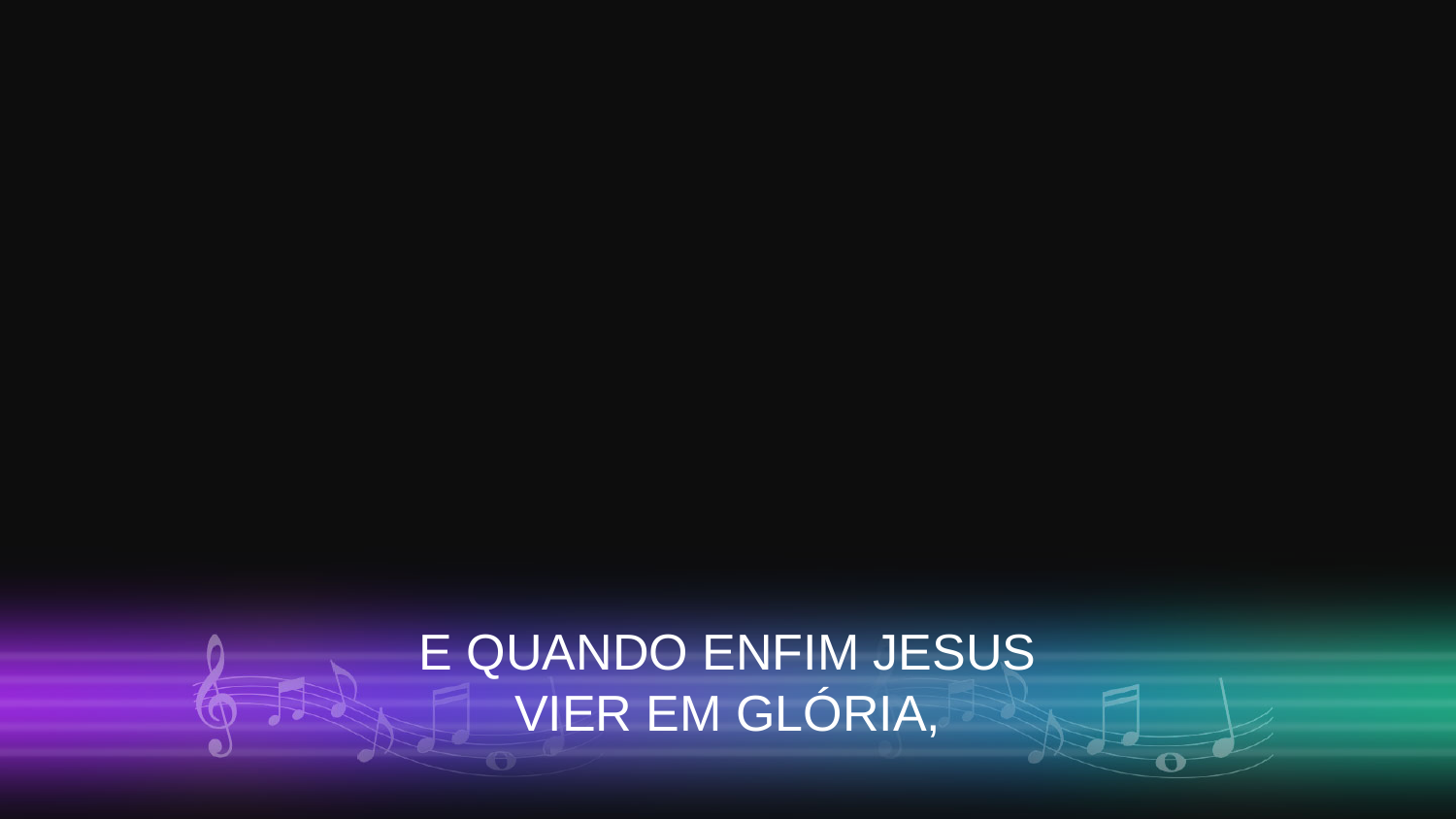

E QUANDO ENFIM JESUS VIER EM GLÓRIA,